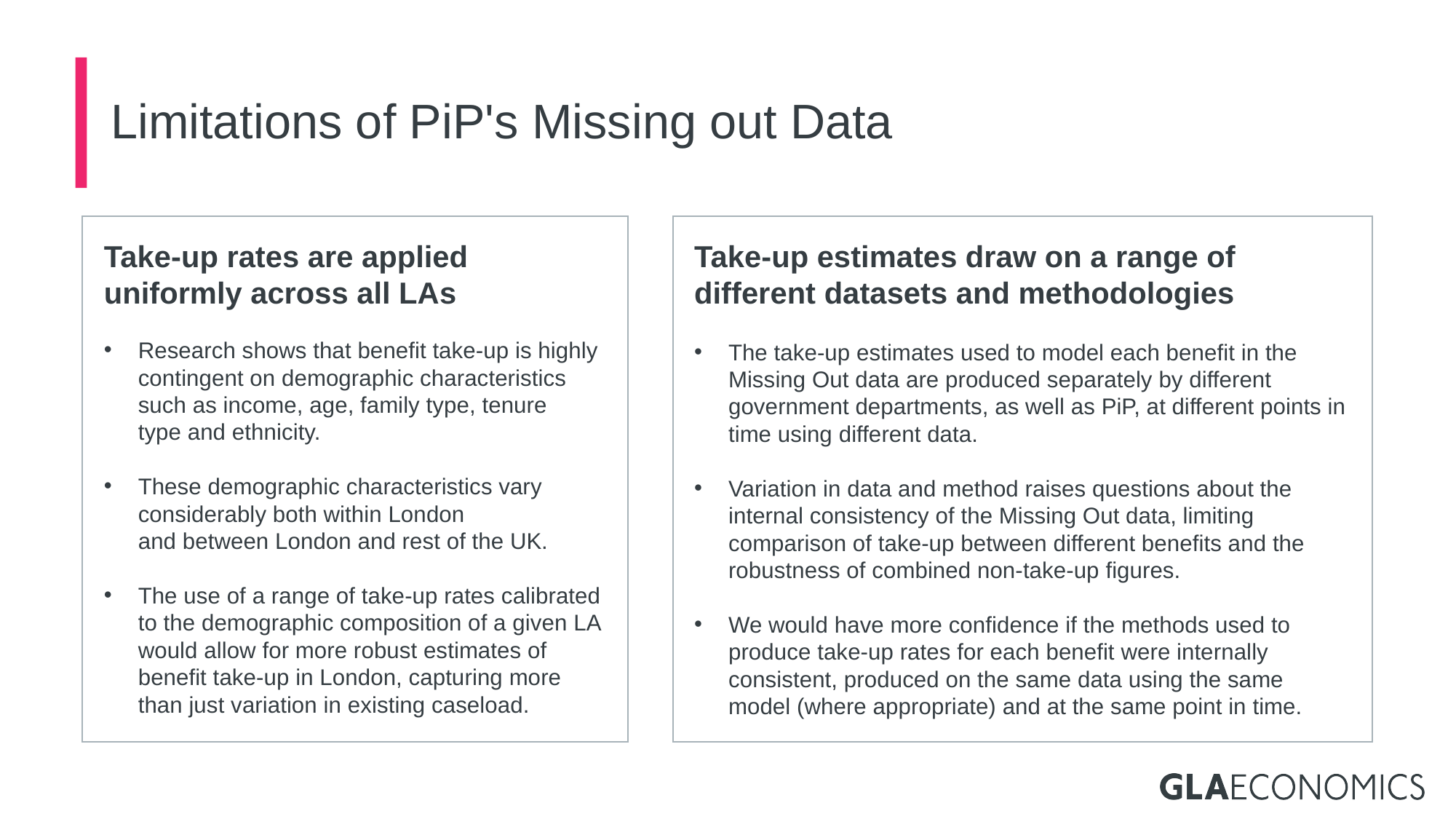

# Limitations of PiP's Missing out Data
Take-up estimates draw on a range of different datasets and methodologies

The take-up estimates used to model each benefit in the Missing Out data are produced separately by different government departments, as well as PiP, at different points in time using different data.

Variation in data and method raises questions about the internal consistency of the Missing Out data, limiting comparison of take-up between different benefits and the robustness of combined non-take-up figures.

We would have more confidence if the methods used to produce take-up rates for each benefit were internally consistent, produced on the same data using the same model (where appropriate) and at the same point in time.

Take-up rates are applied uniformly across all LAs

Research shows that benefit take-up is highly contingent on demographic characteristics such as income, age, family type, tenure type and ethnicity.

These demographic characteristics vary considerably both within London and between London and rest of the UK.

The use of a range of take-up rates calibrated to the demographic composition of a given LA would allow for more robust estimates of benefit take-up in London, capturing more than just variation in existing caseload.